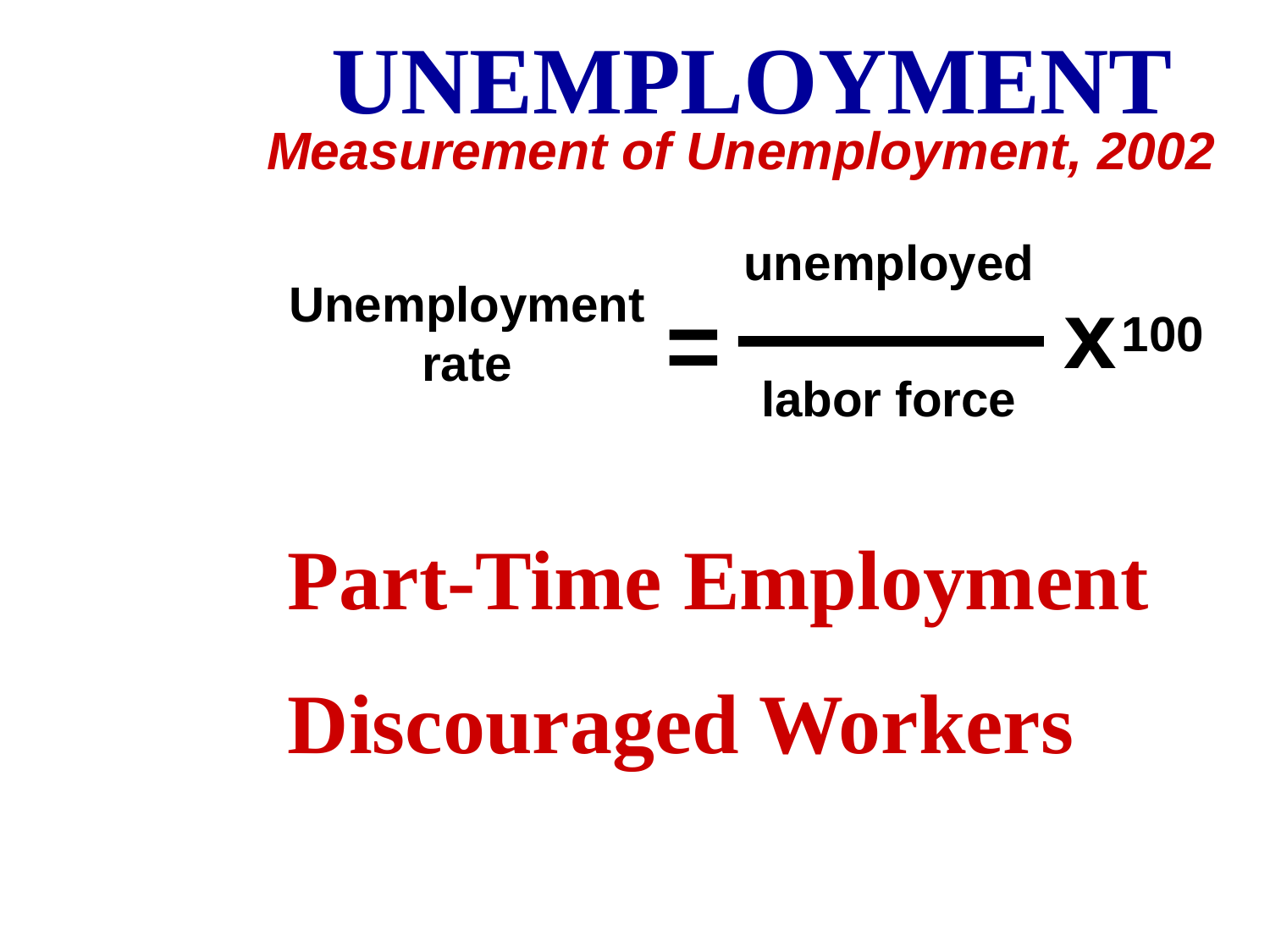

UNEMPLOYMENT
Measurement of Unemployment, 2002
unemployed
Unemployment
rate
x
=
100

labor force
Part-Time Employment
Discouraged Workers